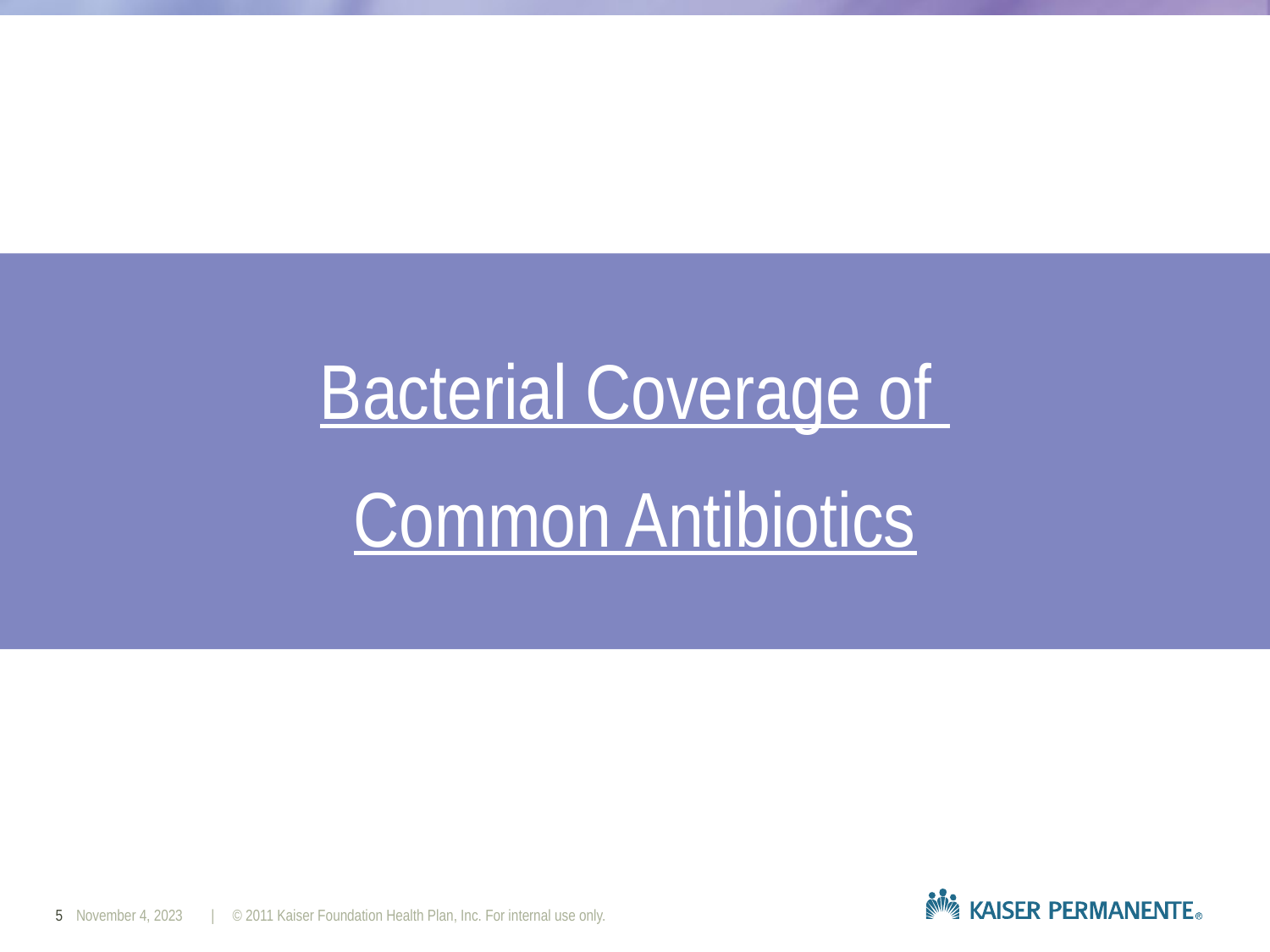

Bacterial Coverage of
Common Antibiotics
5
November 4, 2023
|     © 2011 Kaiser Foundation Health Plan, Inc. For internal use only.